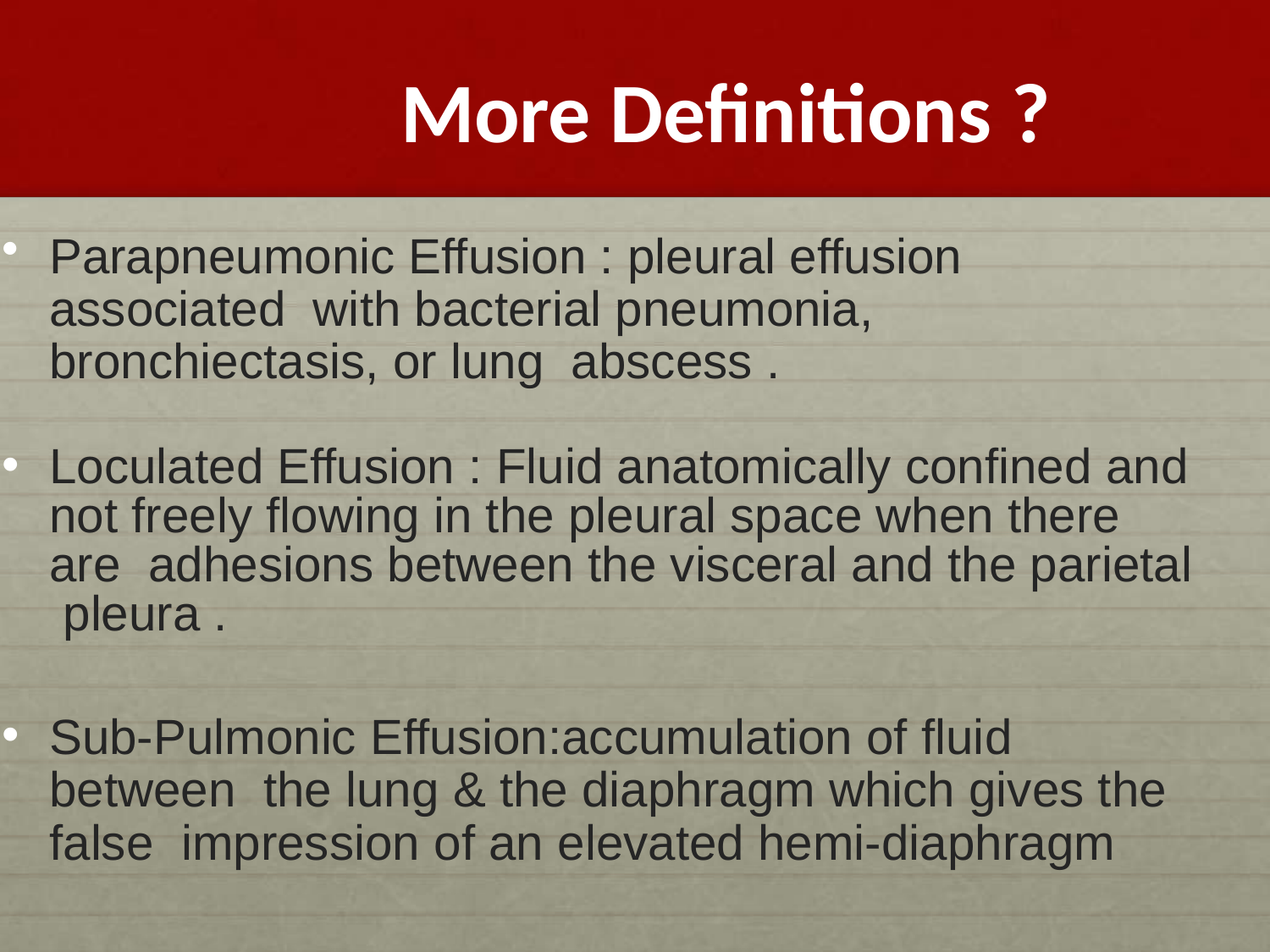

# More Definitions ?
Parapneumonic Effusion : pleural effusion associated  with bacterial pneumonia, bronchiectasis, or lung  abscess .

Loculated Effusion : Fluid anatomically confined and  not freely flowing in the pleural space when there are  adhesions between the visceral and the parietal  pleura .

Sub-Pulmonic Effusion:accumulation of fluid between  the lung & the diaphragm which gives the false  impression of an elevated hemi-diaphragm